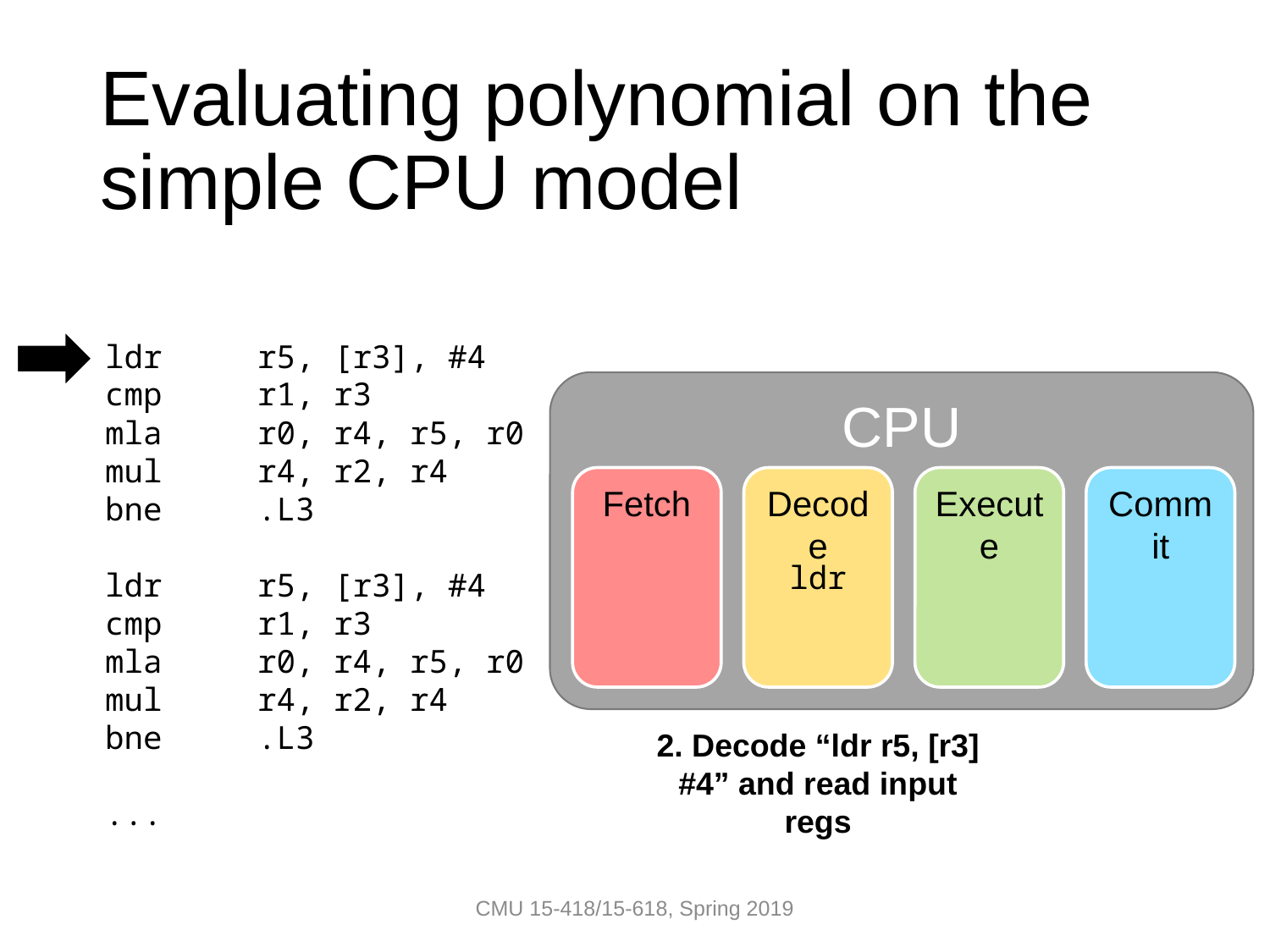

# Evaluating polynomial on the simple CPU model

ldr     r5, [r3], #4
cmp     r1, r3
mla     r0, r4, r5, r0
mul     r4, r2, r4
bne     .L3

ldr     r5, [r3], #4
cmp     r1, r3
mla     r0, r4, r5, r0
mul     r4, r2, r4
bne     .L3

...
CPU
Fetch
Decode
Execute
Commit
ldr
2. Decode “ldr r5, [r3] #4” and read input regs
CMU 15-418/15-618, Spring 2019